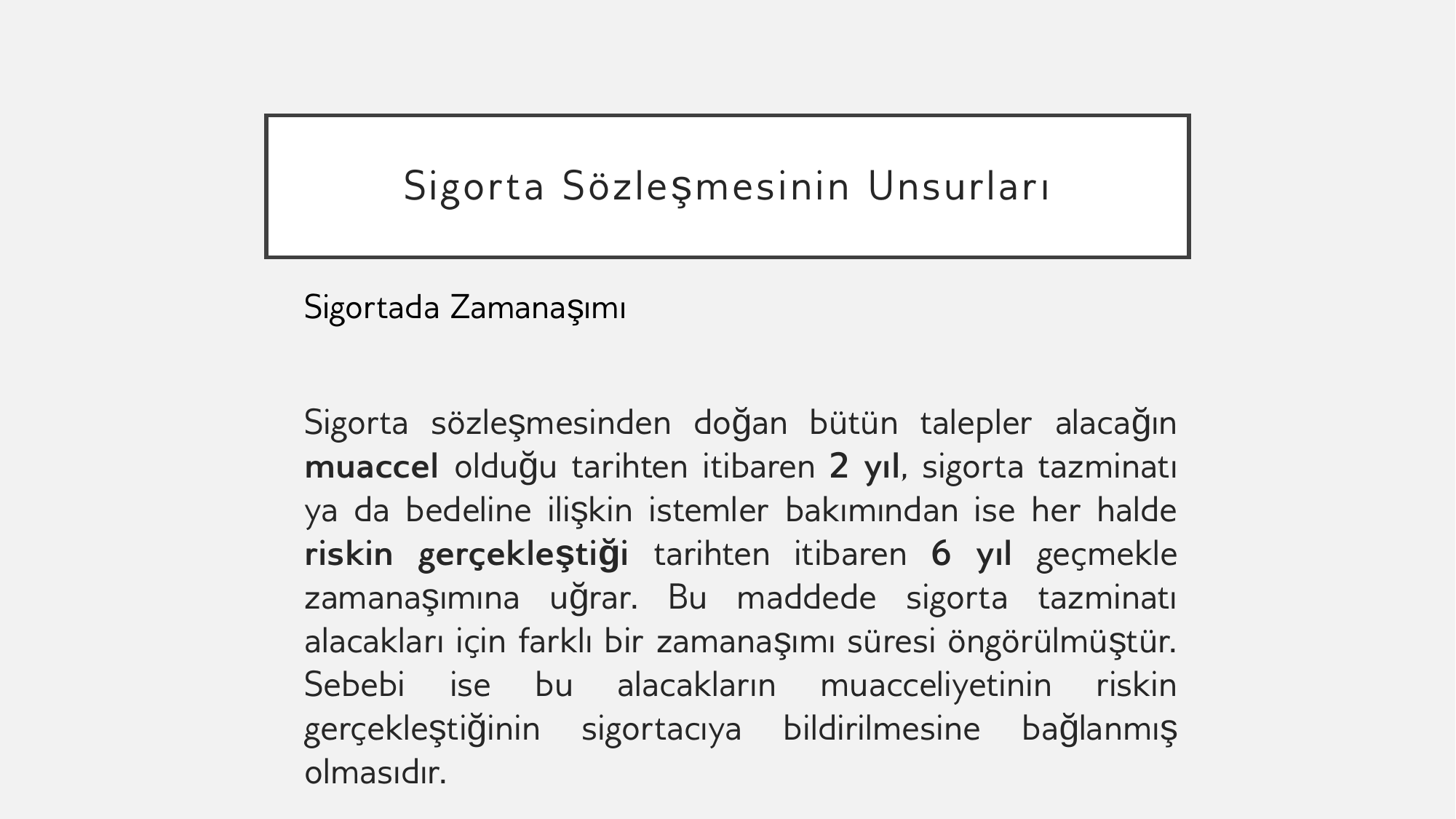

# Sigorta Sözleşmesinin Unsurları
Sigortada Zamanaşımı

Sigorta sözleşmesinden doğan bütün talepler alacağın muaccel olduğu tarihten itibaren 2 yıl, sigorta tazminatı ya da bedeline ilişkin istemler bakımından ise her halde riskin gerçekleştiği tarihten itibaren 6 yıl geçmekle zamanaşımına uğrar. Bu maddede sigorta tazminatı alacakları için farklı bir zamanaşımı süresi öngörülmüştür. Sebebi ise bu alacakların muacceliyetinin riskin gerçekleştiğinin sigortacıya bildirilmesine bağlanmış olmasıdır.